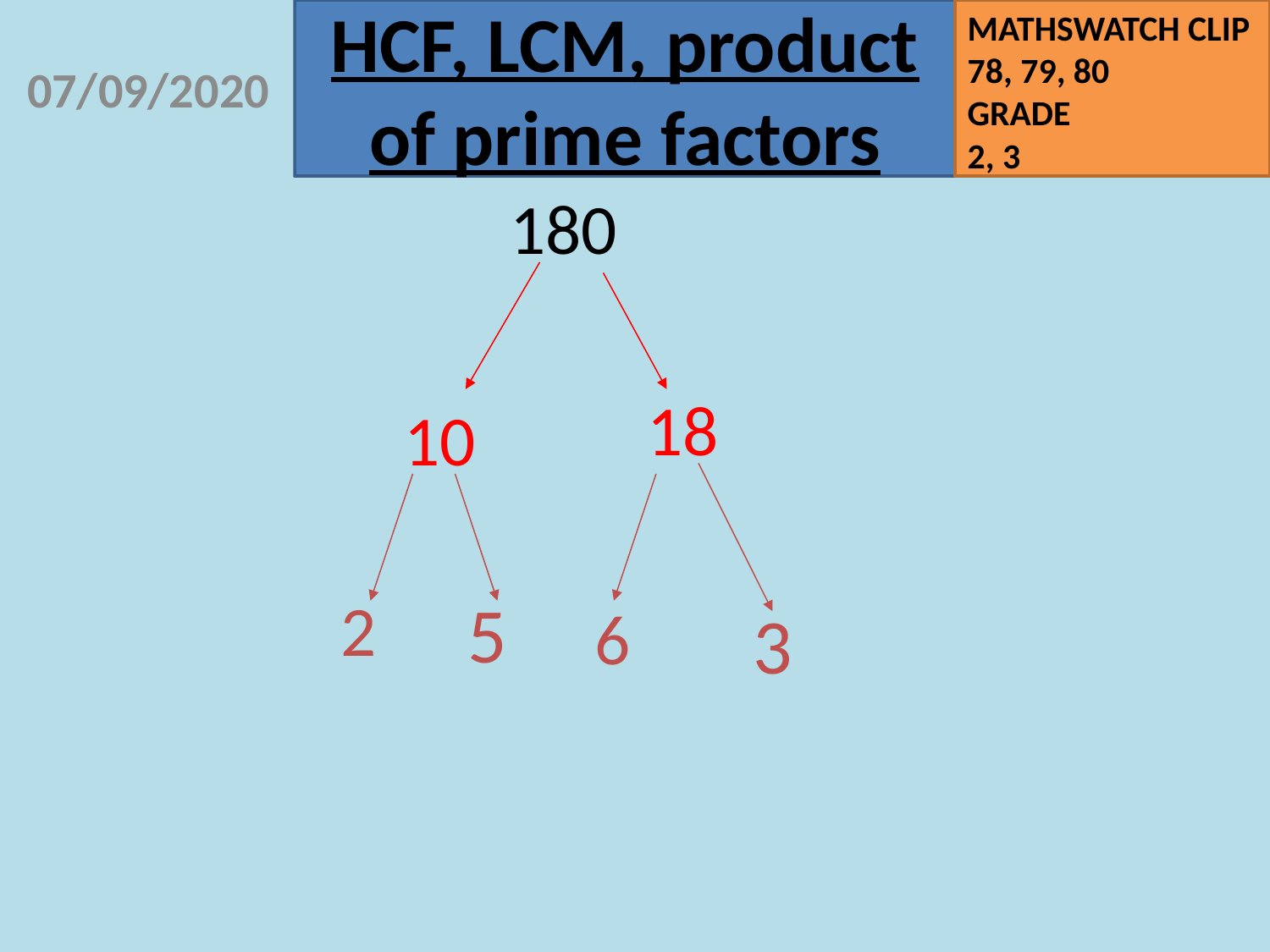

07/09/2020
180

18
10

2
5
6
3